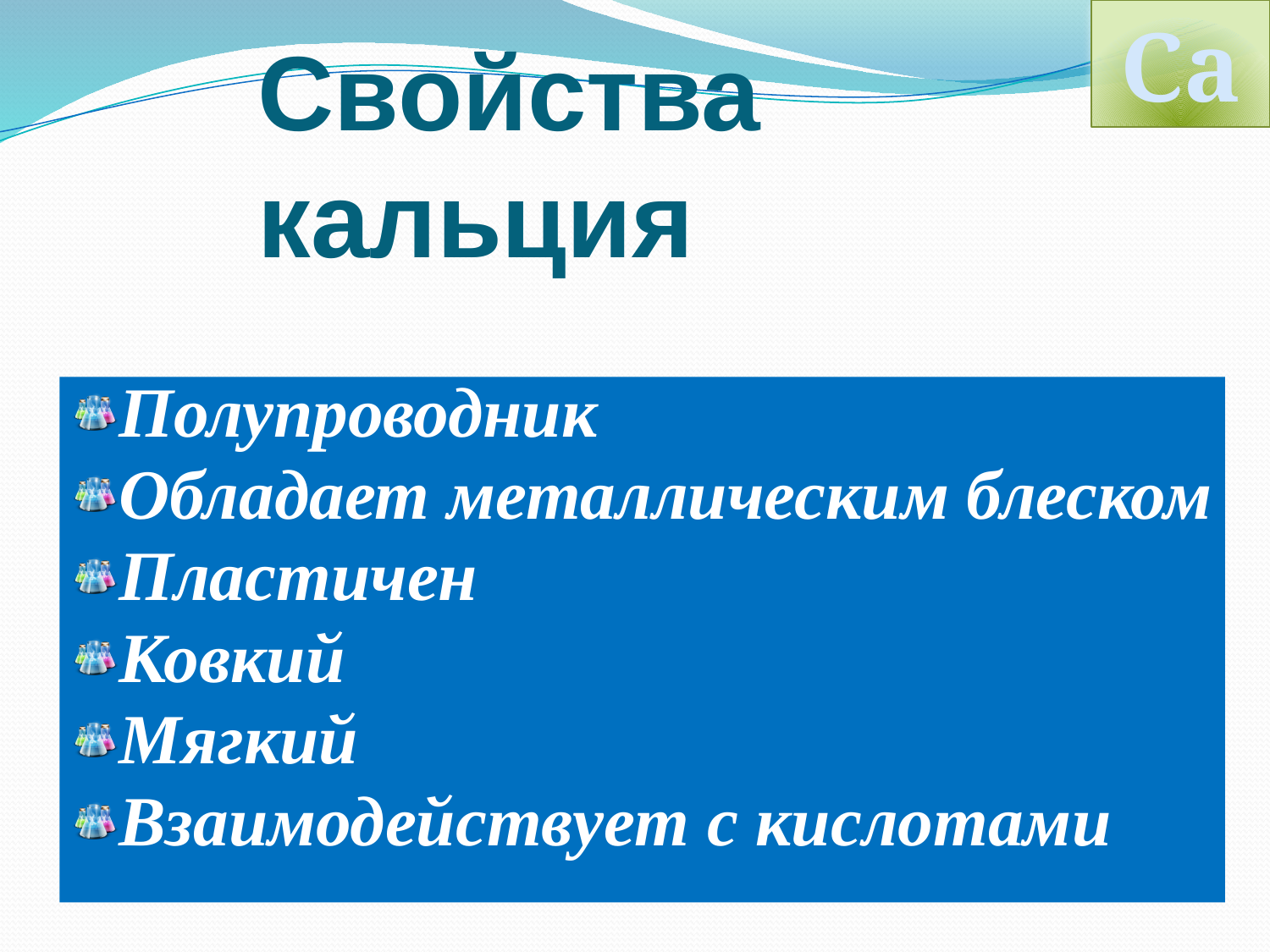

Са
# Свойства кальция
Полупроводник
Обладает металлическим блеском
Пластичен
Ковкий
Мягкий
Взаимодействует с кислотами